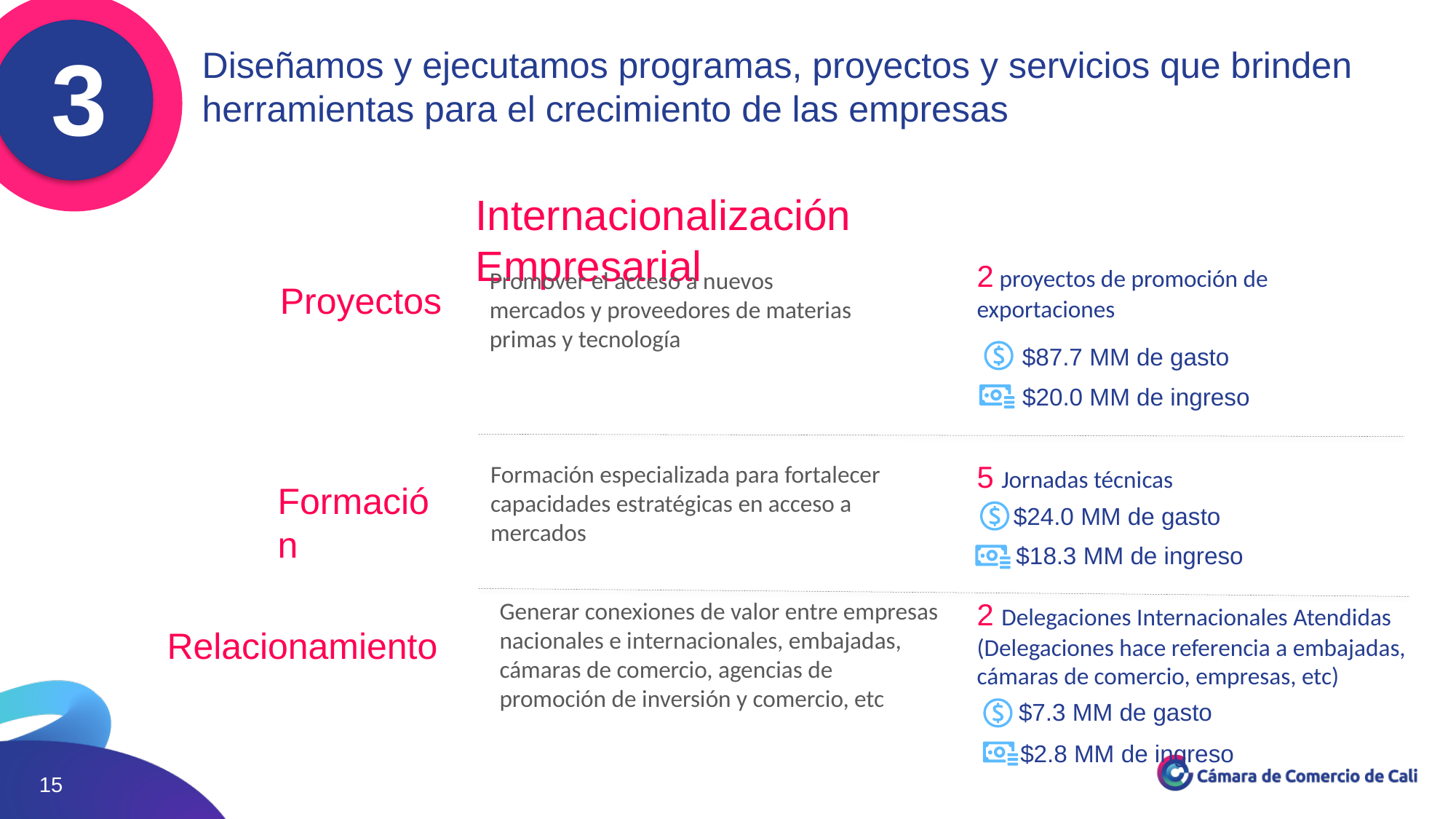

Diseñamos y ejecutamos programas, proyectos y servicios que brinden herramientas para el crecimiento de las empresas

3
Internacionalización Empresarial
2 proyectos de promoción de exportaciones
Promover el acceso a nuevos mercados y proveedores de materias primas y tecnología
Proyectos
$87.7 MM de gasto

$20.0 MM de ingreso

5 Jornadas técnicas
Formación especializada para fortalecer capacidades estratégicas en acceso a mercados
Formación
$24.0 MM de gasto

$18.3 MM de ingreso

2 Delegaciones Internacionales Atendidas (Delegaciones hace referencia a embajadas, cámaras de comercio, empresas, etc)
Generar conexiones de valor entre empresas nacionales e internacionales, embajadas, cámaras de comercio, agencias de promoción de inversión y comercio, etc
Relacionamiento
$7.3 MM de gasto

$2.8 MM de ingreso